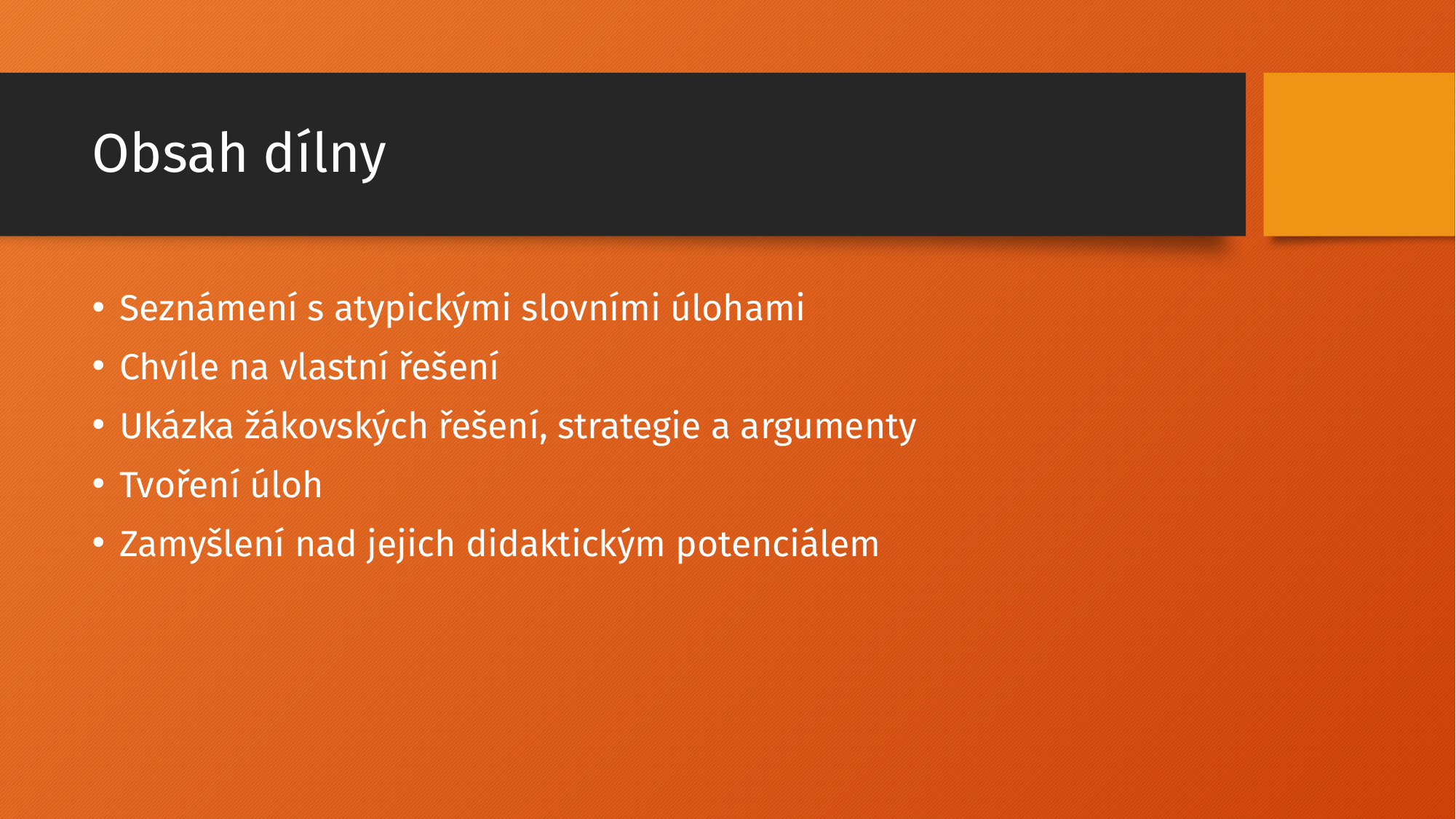

# Obsah dílny
Seznámení s atypickými slovními úlohami
Chvíle na vlastní řešení
Ukázka žákovských řešení, strategie a argumenty
Tvoření úloh
Zamyšlení nad jejich didaktickým potenciálem